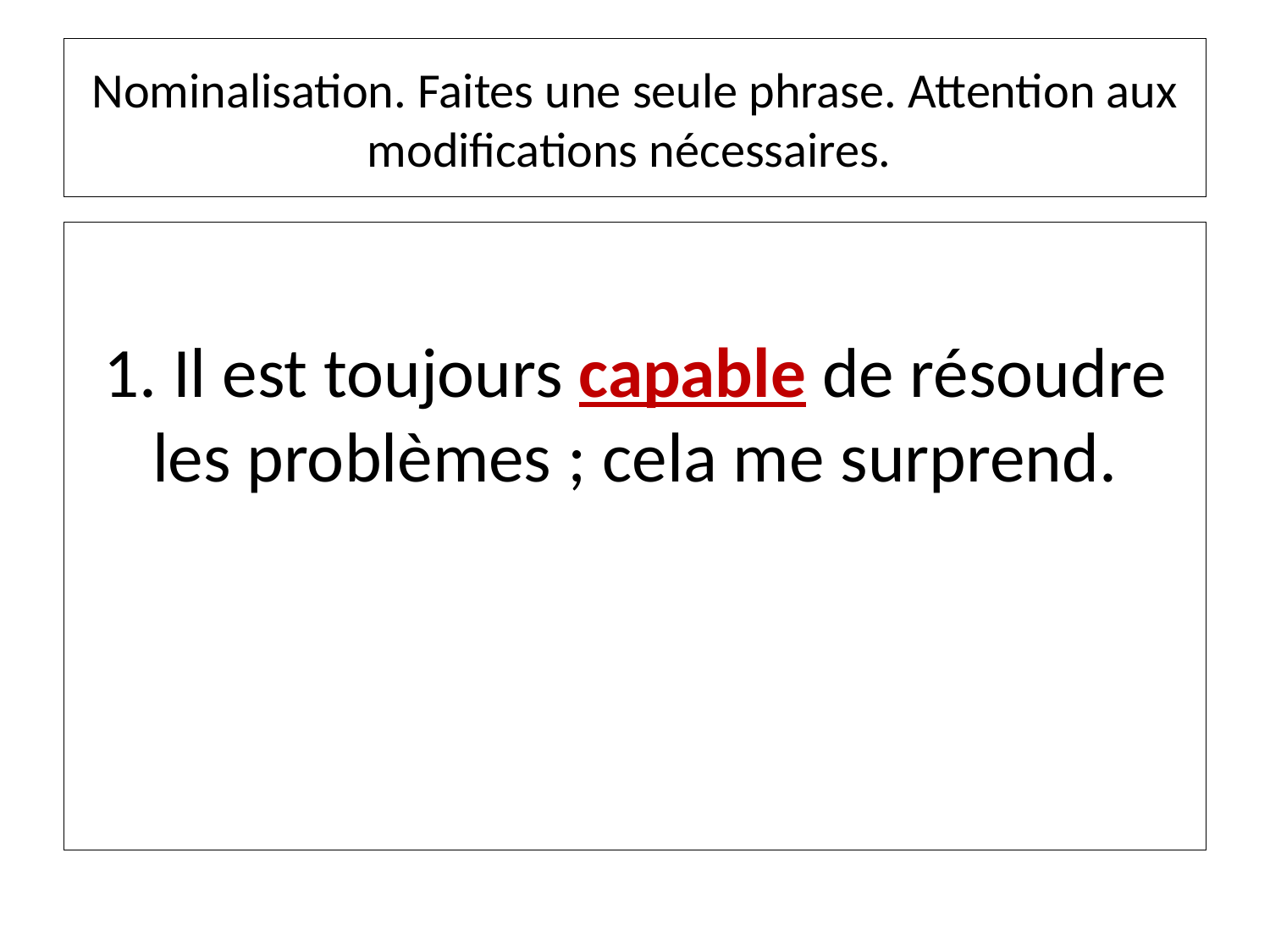

# Nominalisation. Faites une seule phrase. Attention aux modifications nécessaires.

1. Il est toujours capable de résoudre les problèmes ; cela me surprend.